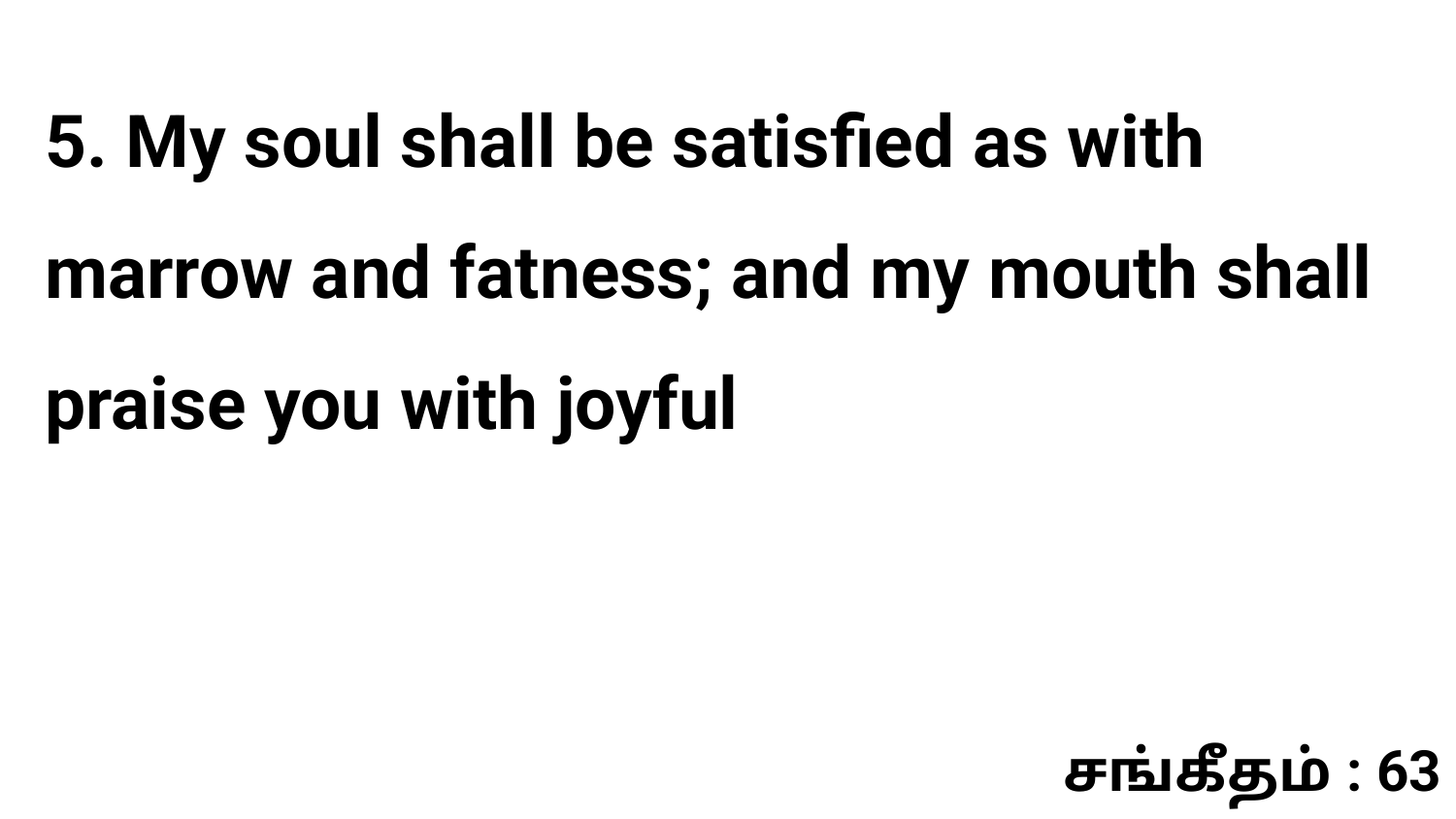

5. My soul shall be satisfied as with marrow and fatness; and my mouth shall praise you with joyful
சங்கீதம் : 63